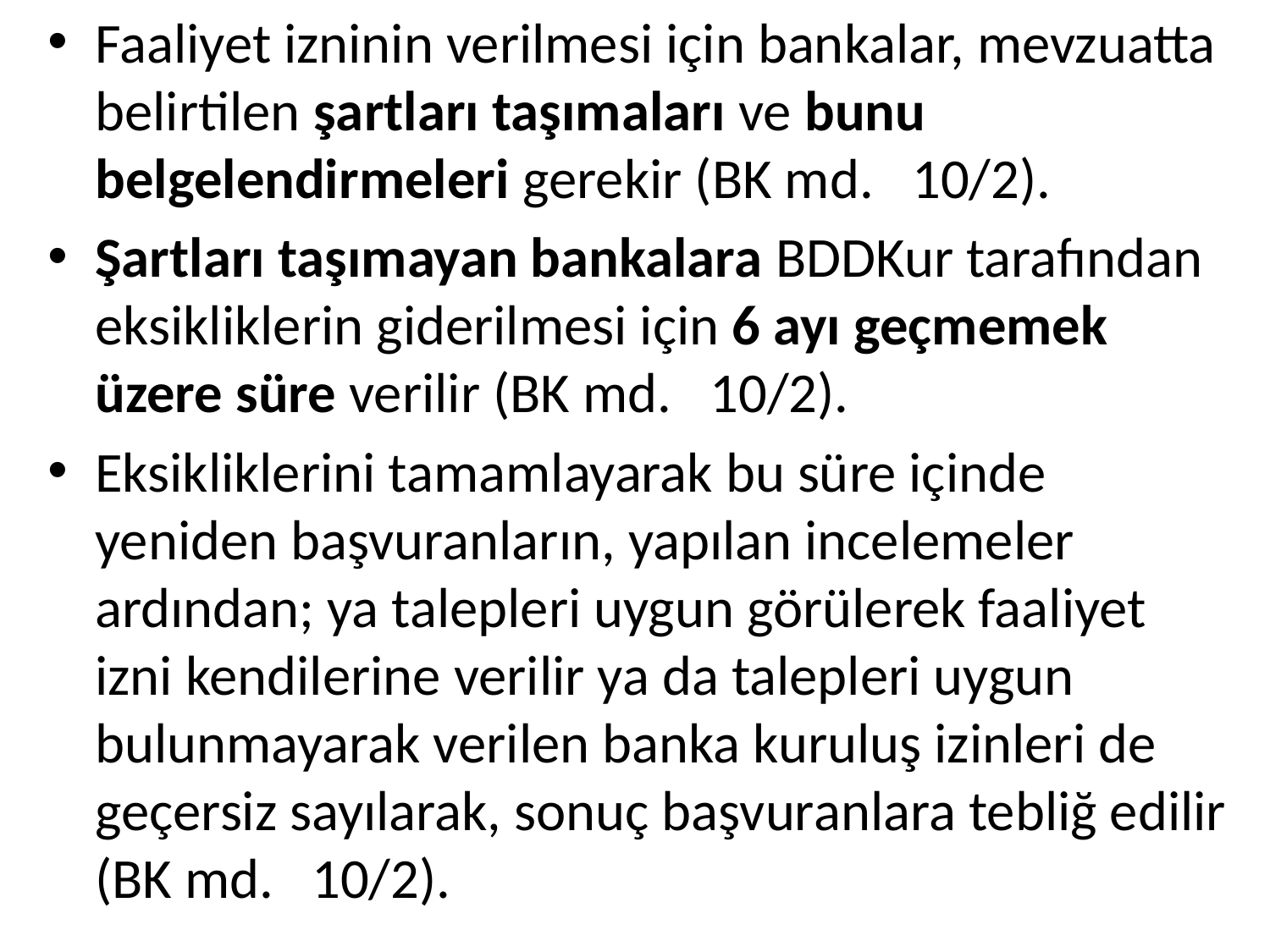

Faaliyet izninin verilmesi için bankalar, mevzuatta belirtilen şartları taşımaları ve bunu belgelendirmeleri gerekir (BK md.   10/2).
Şartları taşımayan bankalara BDDKur tarafından eksikliklerin giderilmesi için 6 ayı geçmemek üzere süre verilir (BK md.   10/2).
Eksikliklerini tamamlayarak bu süre içinde yeniden başvuranların, yapılan incelemeler ardından; ya talepleri uygun görülerek faaliyet izni kendilerine verilir ya da talepleri uygun bulunmayarak verilen banka kuruluş izinleri de geçersiz sayılarak, sonuç başvuranlara tebliğ edilir (BK md.   10/2).